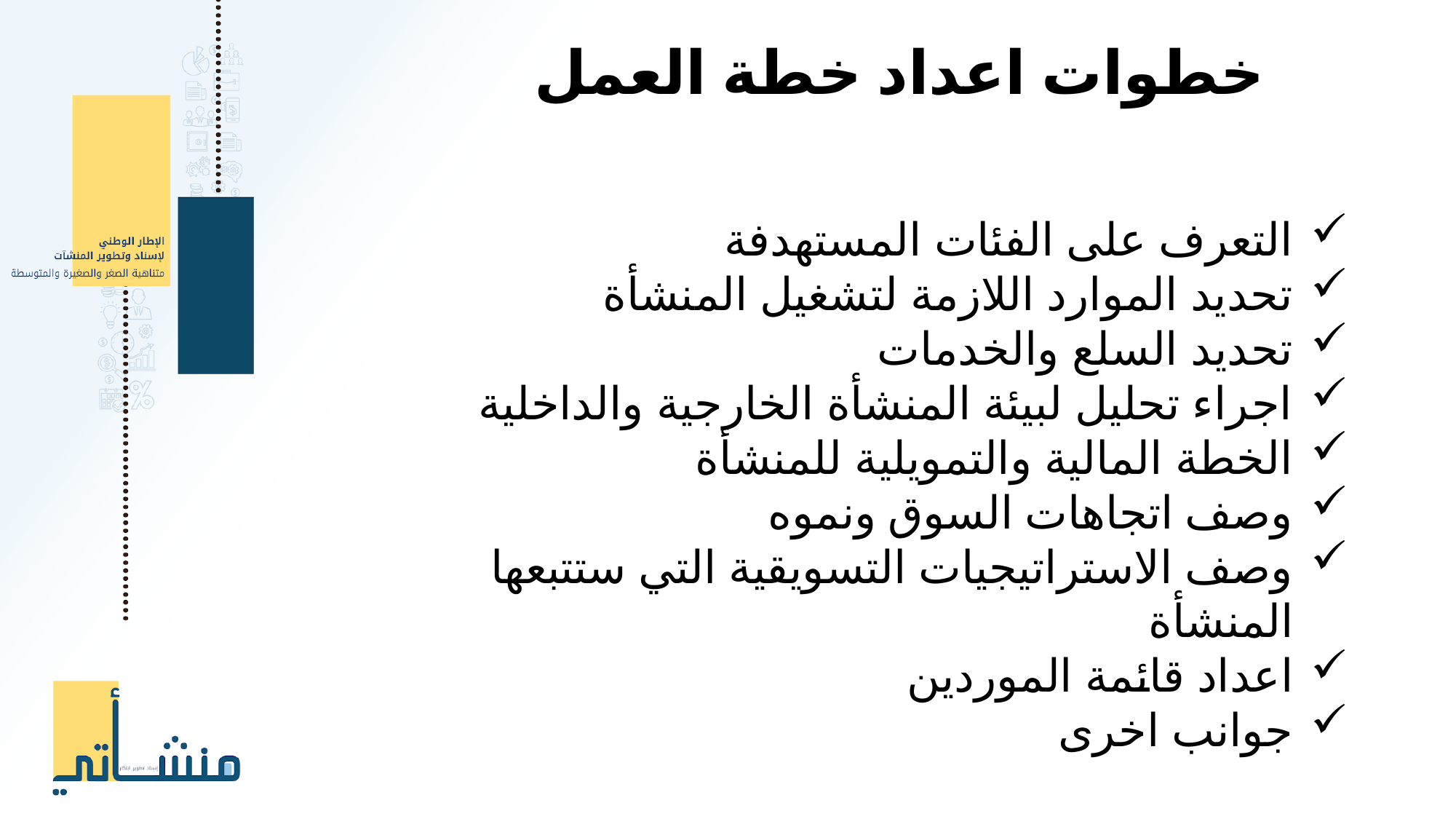

خطوات اعداد خطة العمل
التعرف على الفئات المستهدفة
تحديد الموارد اللازمة لتشغيل المنشأة
تحديد السلع والخدمات
اجراء تحليل لبيئة المنشأة الخارجية والداخلية
الخطة المالية والتمويلية للمنشأة
وصف اتجاهات السوق ونموه
وصف الاستراتيجيات التسويقية التي ستتبعها المنشأة
اعداد قائمة الموردين
جوانب اخرى